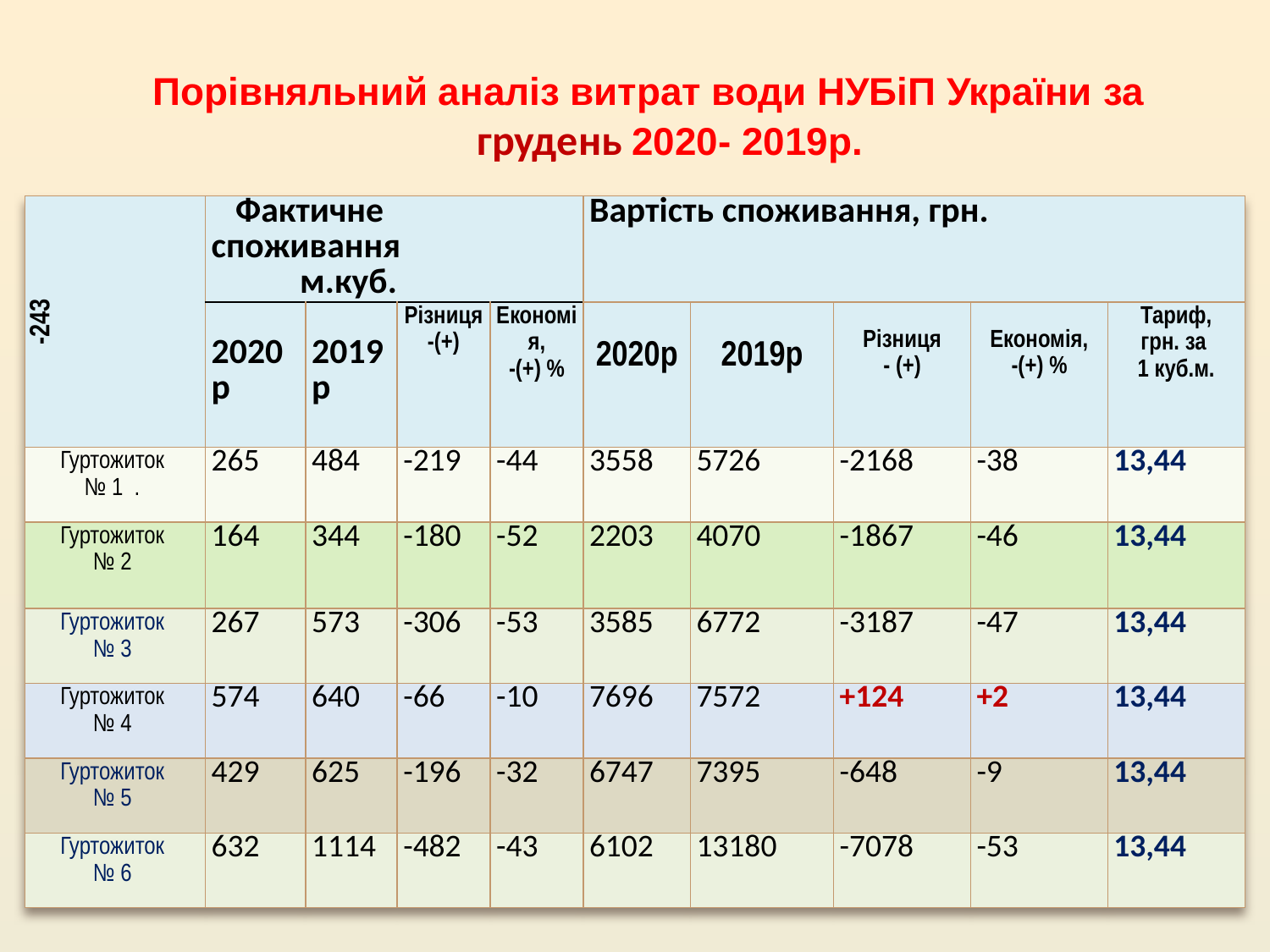

# Порівняльний аналіз витрат води НУБіП України за грудень 2020- 2019р.
| -243 | Фактичне споживання м.куб. |  |  |  | Вартість споживання, грн. |  |  |  |  |
| --- | --- | --- | --- | --- | --- | --- | --- | --- | --- |
|  | 2020 р | 2019р | Різниця -(+) | Економія, -(+) % | 2020р | 2019р | Різниця - (+) | Економія, -(+) % | Тариф, грн. за 1 куб.м. |
| Гуртожиток № 1 . | 265 | 484 | -219 | -44 | 3558 | 5726 | -2168 | -38 | 13,44 |
| Гуртожиток № 2 | 164 | 344 | -180 | -52 | 2203 | 4070 | -1867 | -46 | 13,44 |
| Гуртожиток № 3 | 267 | 573 | -306 | -53 | 3585 | 6772 | -3187 | -47 | 13,44 |
| Гуртожиток № 4 | 574 | 640 | -66 | -10 | 7696 | 7572 | +124 | +2 | 13,44 |
| Гуртожиток № 5 | 429 | 625 | -196 | -32 | 6747 | 7395 | -648 | -9 | 13,44 |
| Гуртожиток № 6 | 632 | 1114 | -482 | -43 | 6102 | 13180 | -7078 | -53 | 13,44 |